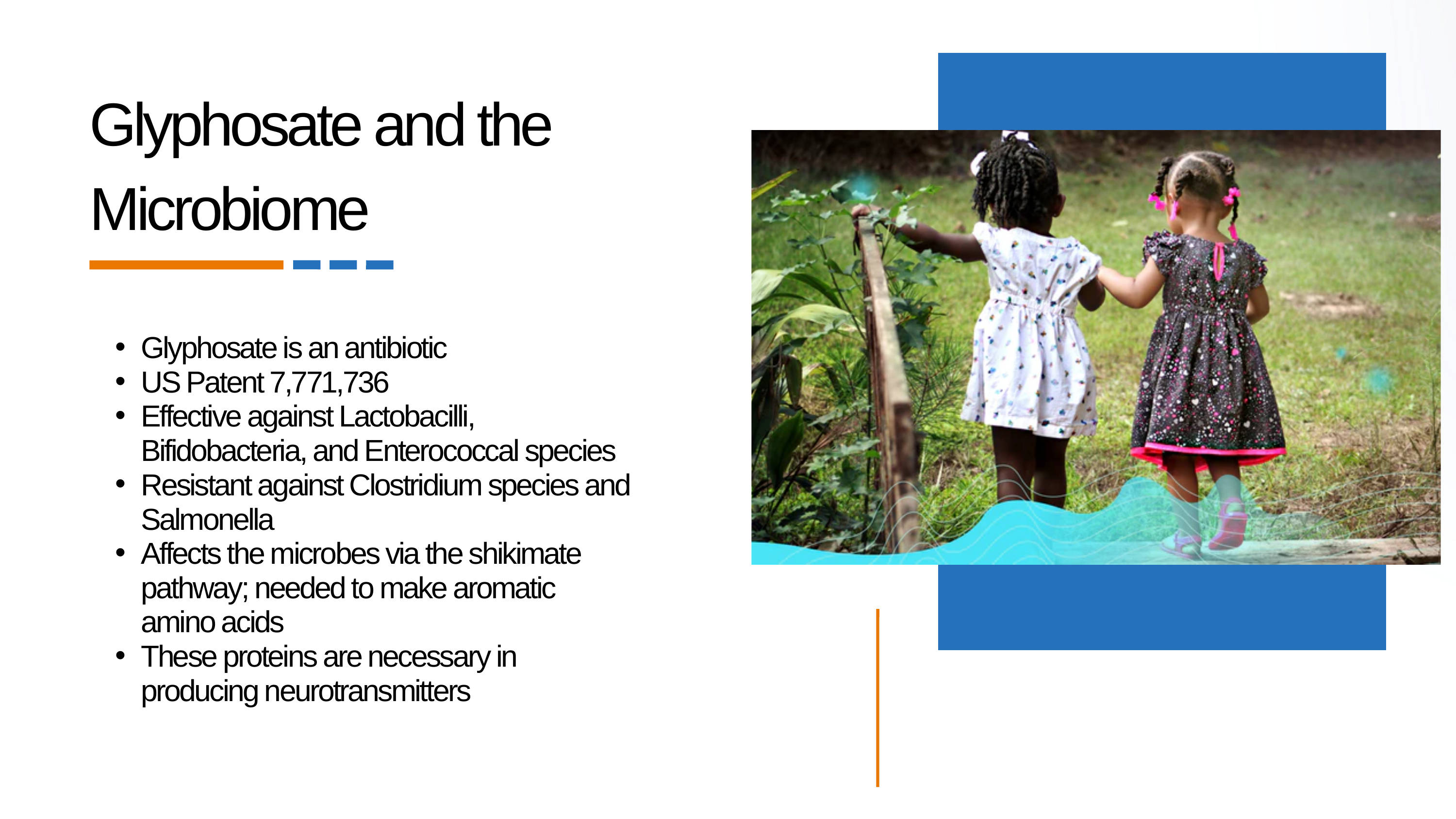

Glyphosate and the Microbiome

Glyphosate is an antibiotic
US Patent 7,771,736
Effective against Lactobacilli, Bifidobacteria, and Enterococcal species
Resistant against Clostridium species and Salmonella
Affects the microbes via the shikimate pathway; needed to make aromatic amino acids
These proteins are necessary in producing neurotransmitters